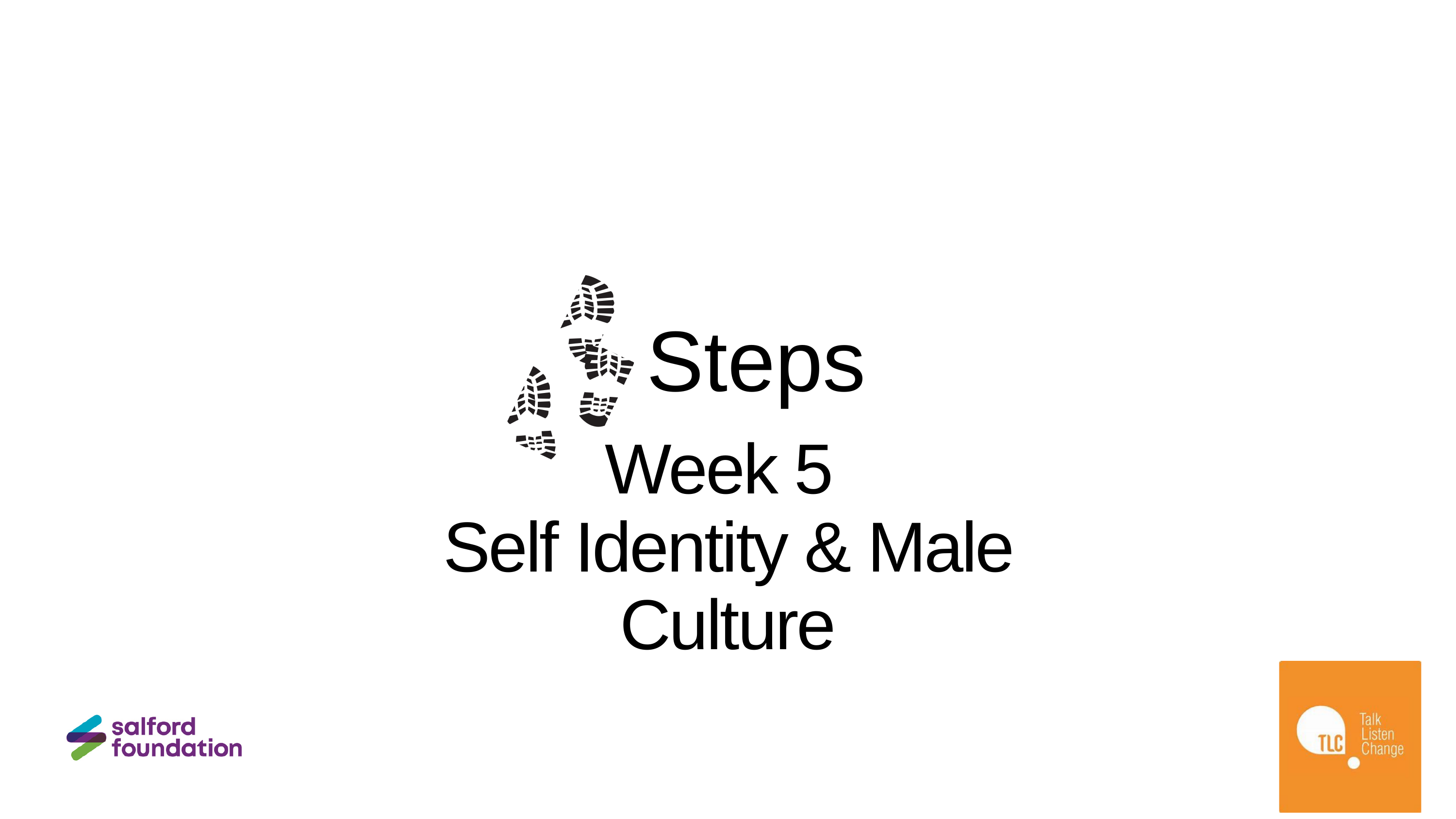

Steps

Week 5
Self Identity & Male Culture